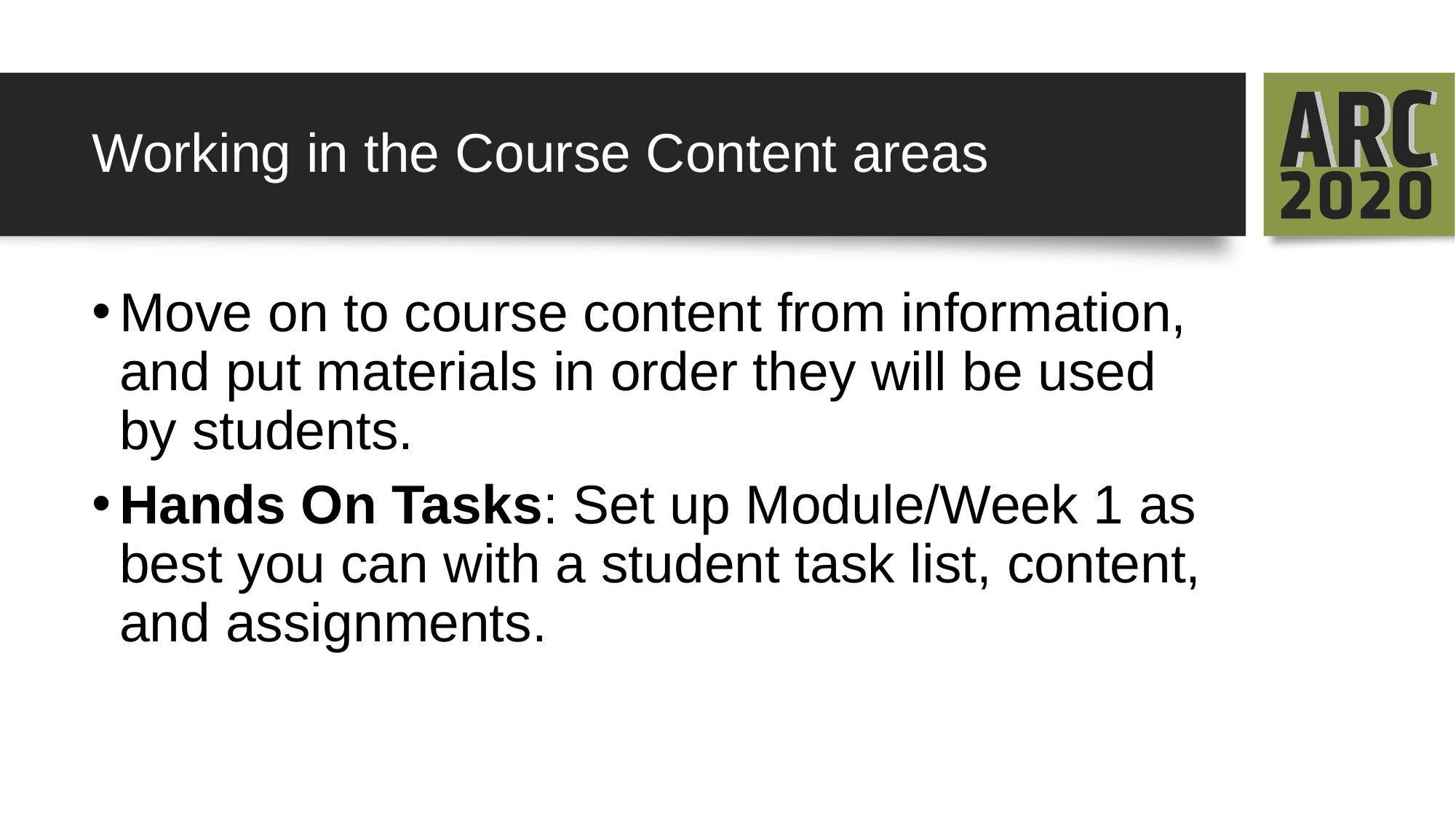

# Working in the Course Content areas
Move on to course content from information, and put materials in order they will be used by students.
Hands On Tasks: Set up Module/Week 1 as best you can with a student task list, content, and assignments.